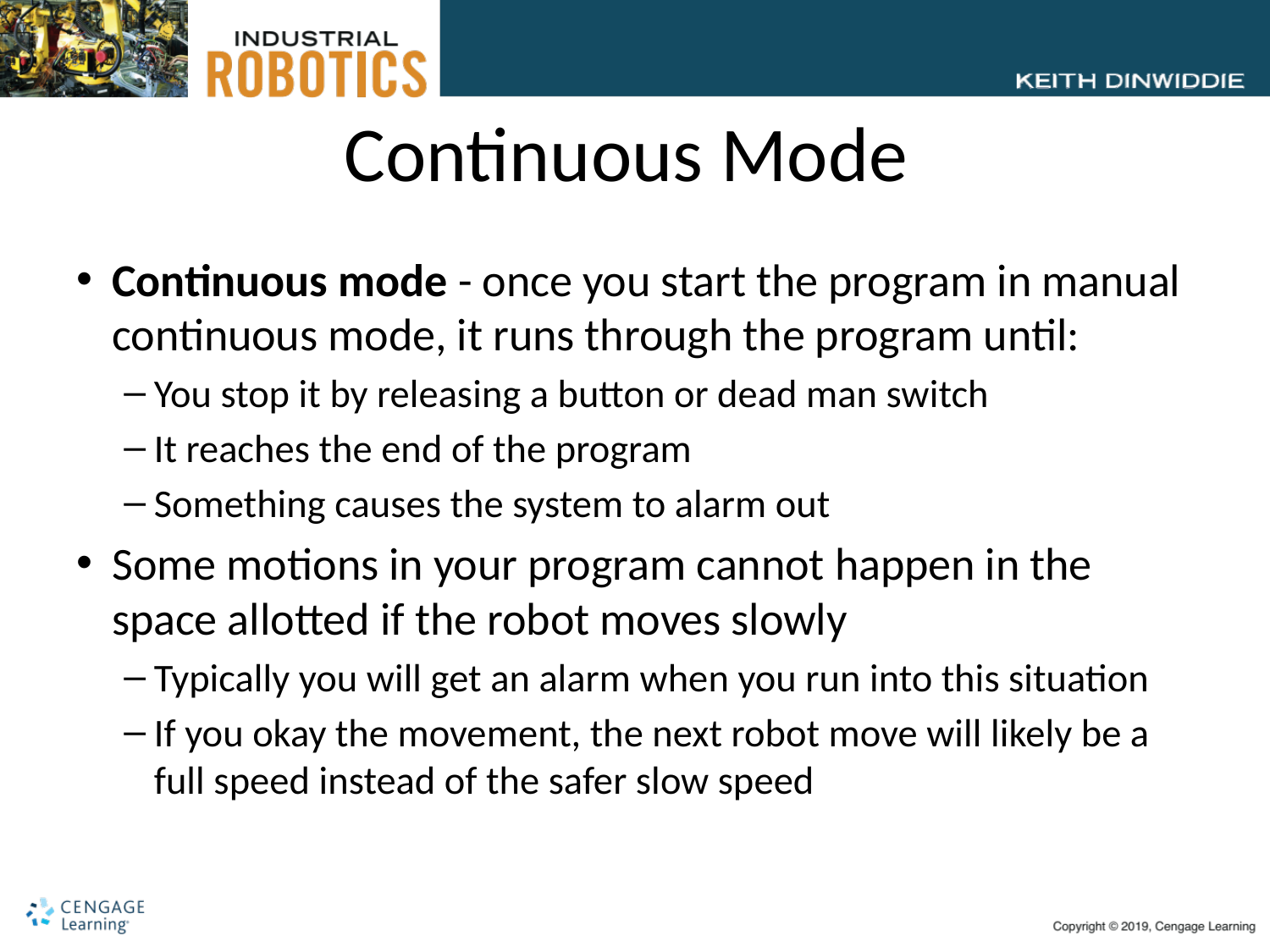

# Continuous Mode
Continuous mode - once you start the program in manual continuous mode, it runs through the program until:
You stop it by releasing a button or dead man switch
It reaches the end of the program
Something causes the system to alarm out
Some motions in your program cannot happen in the space allotted if the robot moves slowly
Typically you will get an alarm when you run into this situation
If you okay the movement, the next robot move will likely be a full speed instead of the safer slow speed